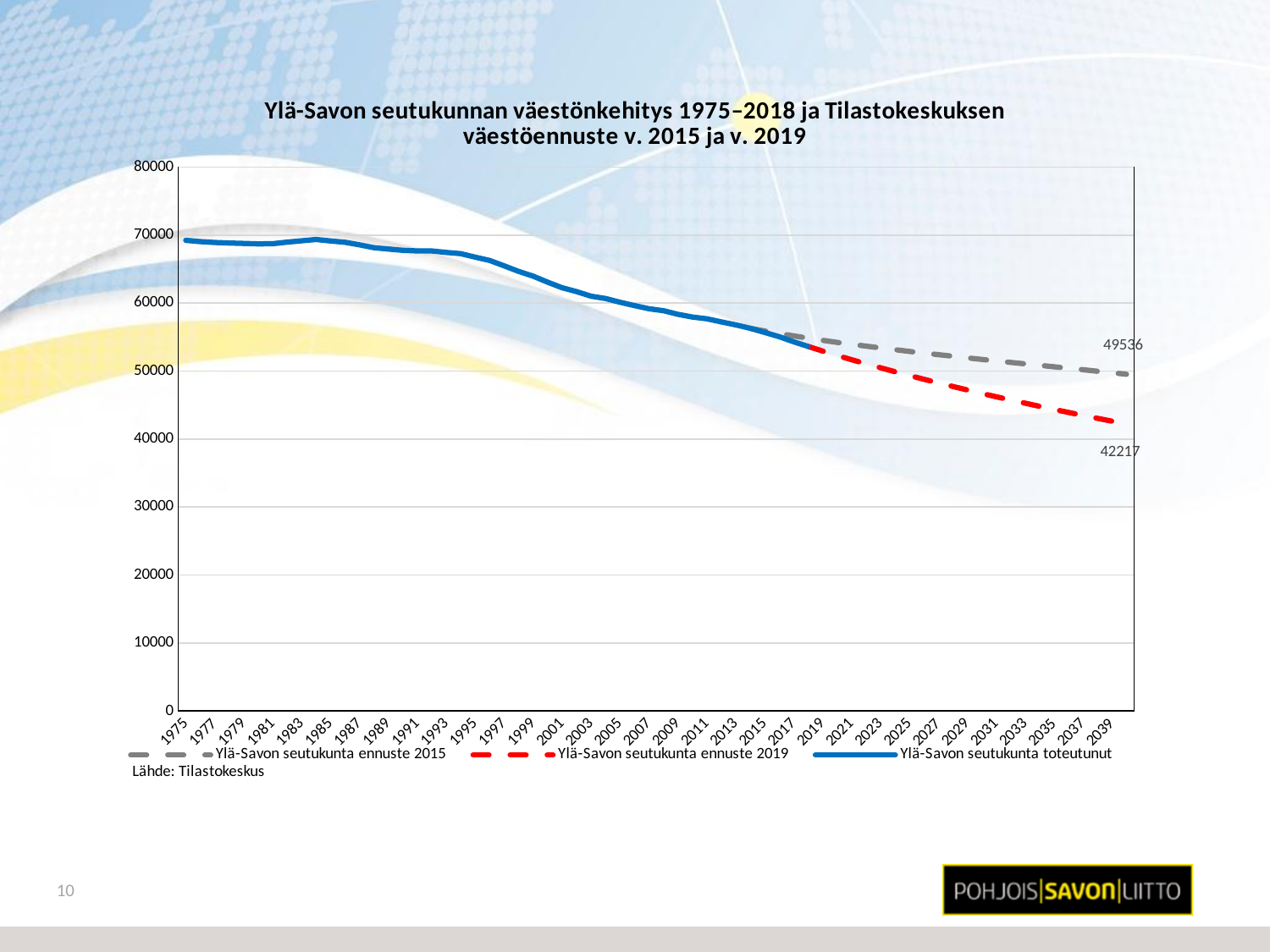

### Chart: Ylä-Savon seutukunnan väestönkehitys 1975–2018 ja Tilastokeskuksen väestöennuste v. 2015 ja v. 2019

| Category | Ylä-Savon seutukunta ennuste 2015 | Ylä-Savon seutukunta ennuste 2019 | Ylä-Savon seutukunta toteutunut |
|---|---|---|---|
| 1975 | None | None | 69226.0 |
| 1976 | None | None | 69041.0 |
| 1977 | None | None | 68910.0 |
| 1978 | None | None | 68836.0 |
| 1979 | None | None | 68775.0 |
| 1980 | None | None | 68705.0 |
| 1981 | None | None | 68728.0 |
| 1982 | None | None | 68964.0 |
| 1983 | None | None | 69157.0 |
| 1984 | None | None | 69356.0 |
| 1985 | None | None | 69137.0 |
| 1986 | None | None | 68946.0 |
| 1987 | None | None | 68567.0 |
| 1988 | None | None | 68139.0 |
| 1989 | None | None | 67953.0 |
| 1990 | None | None | 67758.0 |
| 1991 | None | None | 67671.0 |
| 1992 | None | None | 67664.0 |
| 1993 | None | None | 67451.0 |
| 1994 | None | None | 67267.0 |
| 1995 | None | None | 66749.0 |
| 1996 | None | None | 66265.0 |
| 1997 | None | None | 65472.0 |
| 1998 | None | None | 64655.0 |
| 1999 | None | None | 63962.0 |
| 2000 | None | None | 63074.0 |
| 2001 | None | None | 62257.0 |
| 2002 | None | None | 61692.0 |
| 2003 | None | None | 61009.0 |
| 2004 | None | None | 60677.0 |
| 2005 | None | None | 60126.0 |
| 2006 | None | None | 59630.0 |
| 2007 | None | None | 59168.0 |
| 2008 | None | None | 58879.0 |
| 2009 | None | None | 58353.0 |
| 2010 | None | None | 57946.0 |
| 2011 | None | None | 57688.0 |
| 2012 | None | None | 57238.0 |
| 2013 | None | None | 56792.0 |
| 2014 | 56297.0 | None | 56297.0 |
| 2015 | 55896.0 | None | 55681.0 |
| 2016 | 55530.0 | None | 55056.0 |
| 2017 | 55177.0 | None | 54307.0 |
| 2018 | 54844.0 | 53627.0 | 53627.0 |
| 2019 | 54524.0 | 52952.0 | None |
| 2020 | 54222.0 | 52301.0 | None |
| 2021 | 53936.0 | 51676.0 | None |
| 2022 | 53667.0 | 51072.0 | None |
| 2023 | 53404.0 | 50485.0 | None |
| 2024 | 53147.0 | 49909.0 | None |
| 2025 | 52891.0 | 49346.0 | None |
| 2026 | 52648.0 | 48797.0 | None |
| 2027 | 52412.0 | 48265.0 | None |
| 2028 | 52182.0 | 47739.0 | None |
| 2029 | 51945.0 | 47221.0 | None |
| 2030 | 51714.0 | 46713.0 | None |
| 2031 | 51494.0 | 46224.0 | None |
| 2032 | 51275.0 | 45741.0 | None |
| 2033 | 51059.0 | 45275.0 | None |
| 2034 | 50846.0 | 44811.0 | None |
| 2035 | 50628.0 | 44361.0 | None |
| 2036 | 50415.0 | 43916.0 | None |
| 2037 | 50199.0 | 43479.0 | None |
| 2038 | 49976.0 | 43053.0 | None |
| 2039 | 49757.0 | 42634.0 | None |
| 2040 | 49536.0 | 42217.0 | None |
10